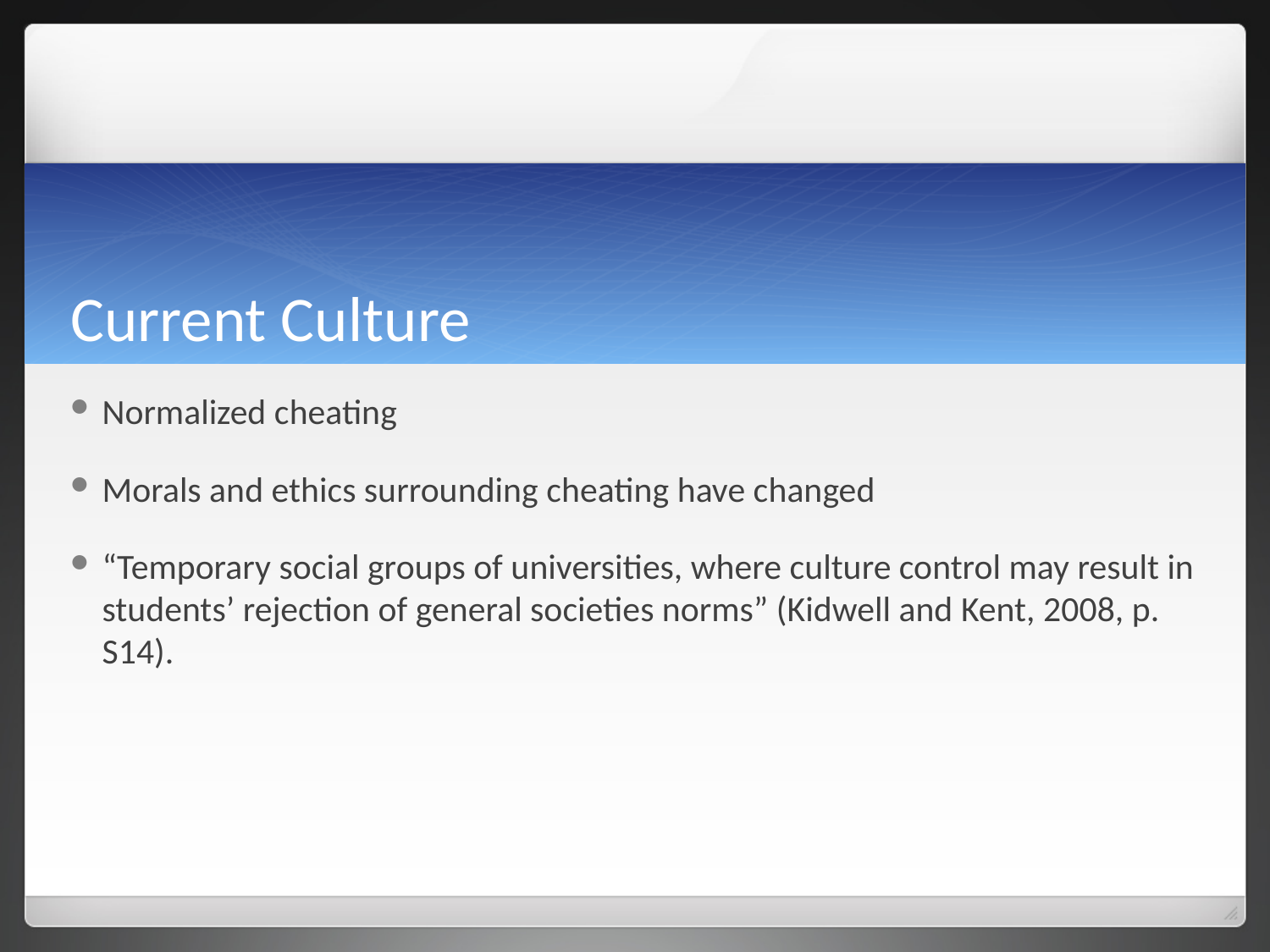

# Current Culture
Normalized cheating
Morals and ethics surrounding cheating have changed
“Temporary social groups of universities, where culture control may result in students’ rejection of general societies norms” (Kidwell and Kent, 2008, p. S14).